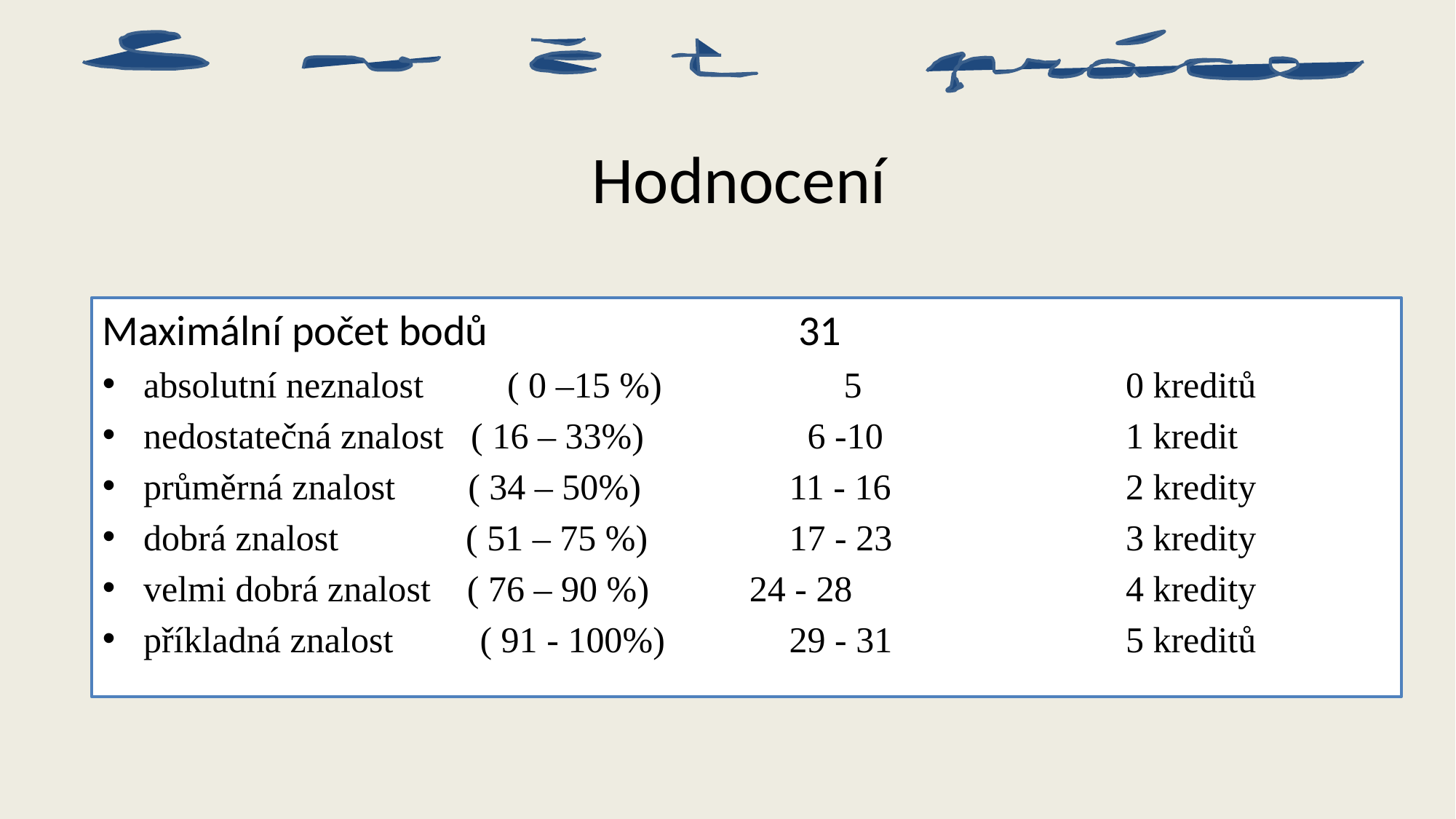

# Hodnocení
Maximální počet bodů 			31
absolutní neznalost	    ( 0 –15 %)		     5   	  		0 kreditů
nedostatečná znalost   ( 16 – 33%)	             6 -10	  		1 kredit
průměrná znalost        ( 34 – 50%)	           11 - 16 	  		2 kredity
dobrá znalost              ( 51 – 75 %)	           17 - 23	  		3 kredity
velmi dobrá znalost    ( 76 – 90 %)           24 - 28	  		4 kredity
příkladná znalost 	 ( 91 - 100%)	           29 - 31	  		5 kreditů